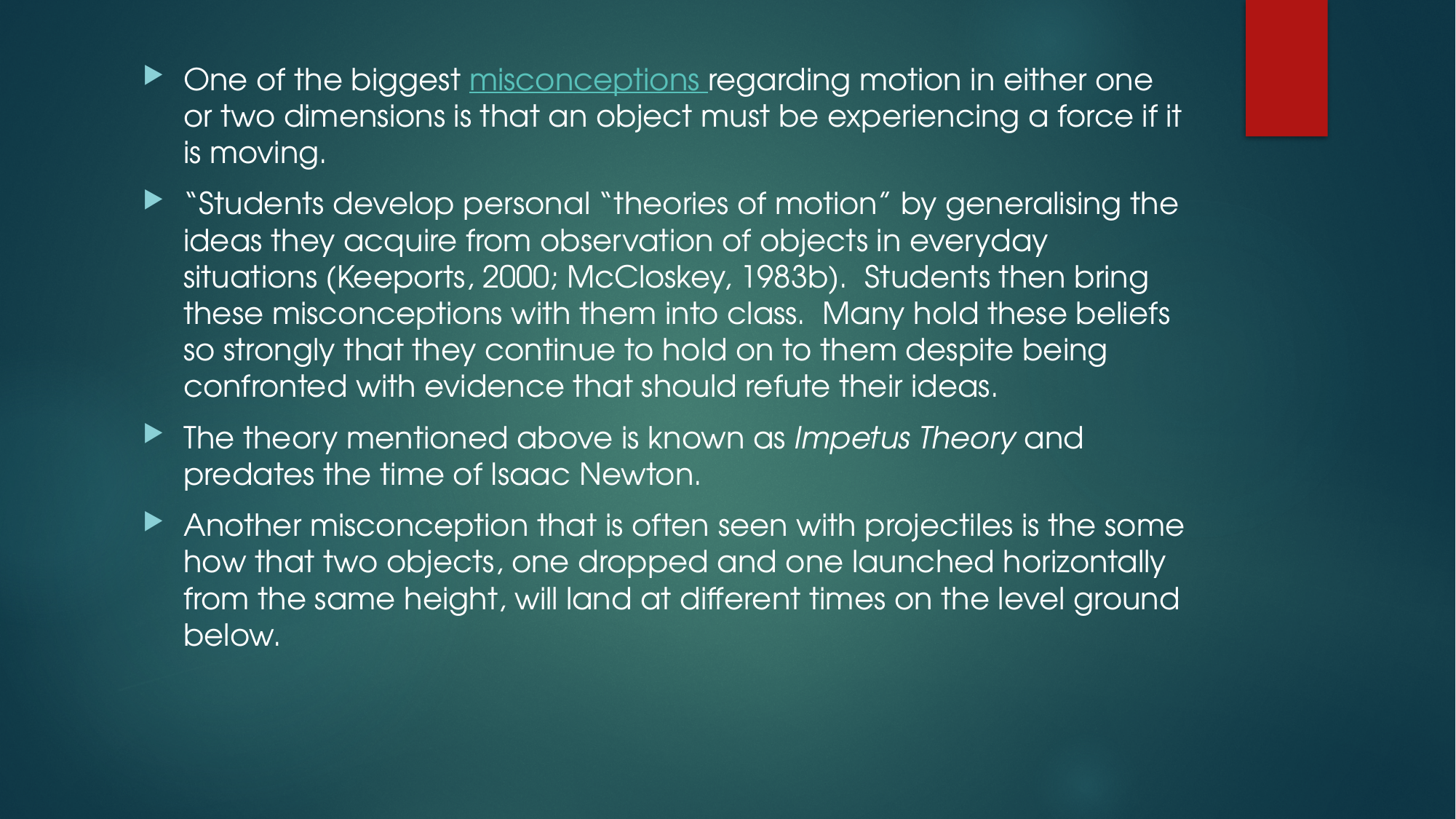

One of the biggest misconceptions regarding motion in either one or two dimensions is that an object must be experiencing a force if it is moving.
“Students develop personal “theories of motion” by generalising the ideas they acquire from observation of objects in everyday situations (Keeports, 2000; McCloskey, 1983b).  Students then bring these misconceptions with them into class.  Many hold these beliefs so strongly that they continue to hold on to them despite being confronted with evidence that should refute their ideas.
The theory mentioned above is known as Impetus Theory and predates the time of Isaac Newton.
Another misconception that is often seen with projectiles is the some how that two objects, one dropped and one launched horizontally from the same height, will land at different times on the level ground below.